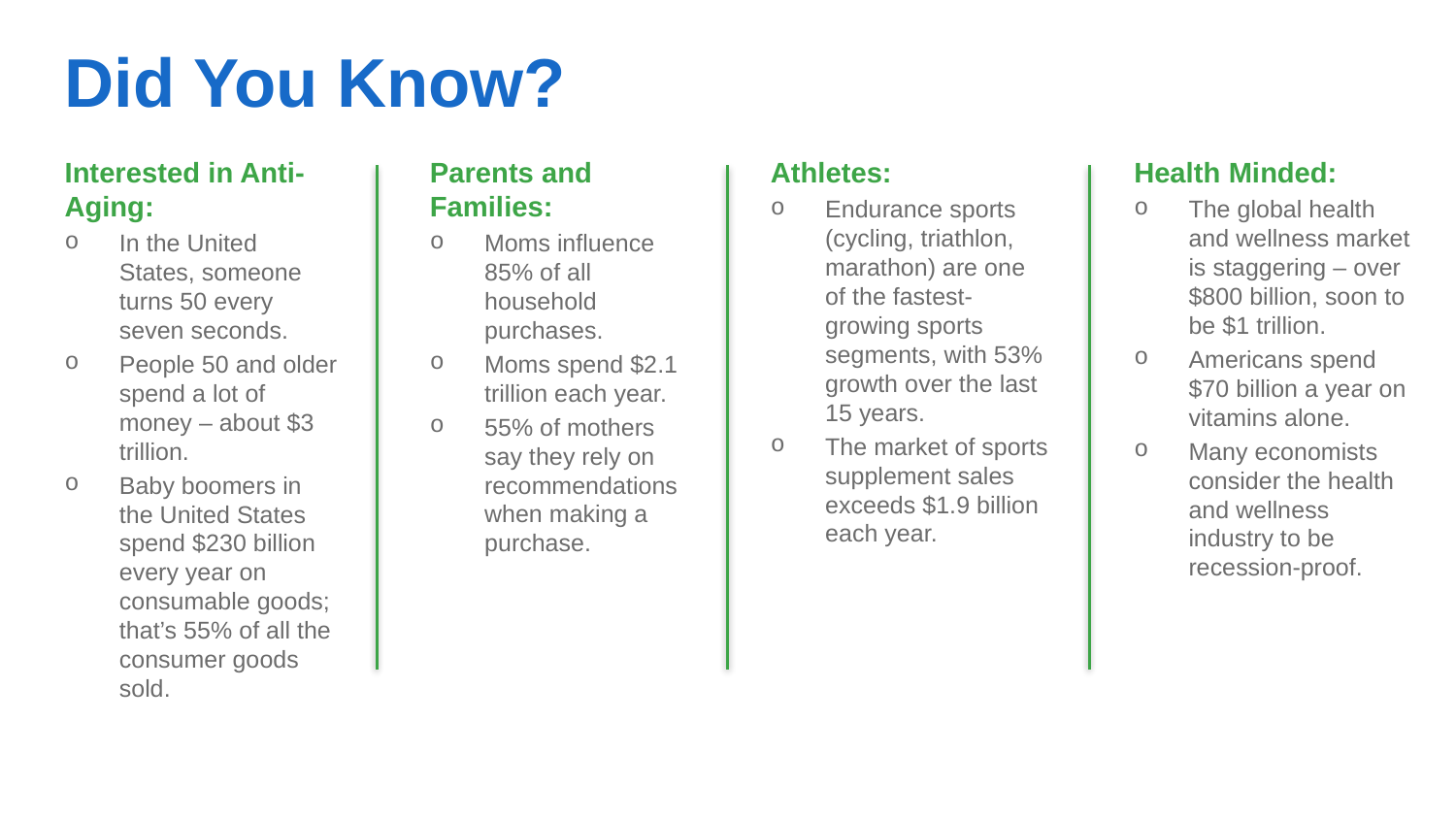

Did You Know?
Parents and Families:
Moms influence 85% of all household purchases.
Moms spend $2.1 trillion each year.
55% of mothers say they rely on recommendations when making a purchase.
Athletes:
Endurance sports (cycling, triathlon, marathon) are one of the fastest-growing sports segments, with 53% growth over the last 15 years.
The market of sports supplement sales exceeds $1.9 billion each year.
Interested in Anti-Aging:
In the United States, someone turns 50 every seven seconds.
People 50 and older spend a lot of money – about $3 trillion.
Baby boomers in the United States spend $230 billion every year on consumable goods; that’s 55% of all the consumer goods sold.
Health Minded:
The global health and wellness market is staggering – over $800 billion, soon to be $1 trillion.
Americans spend $70 billion a year on vitamins alone.
Many economists consider the health and wellness industry to be recession-proof.